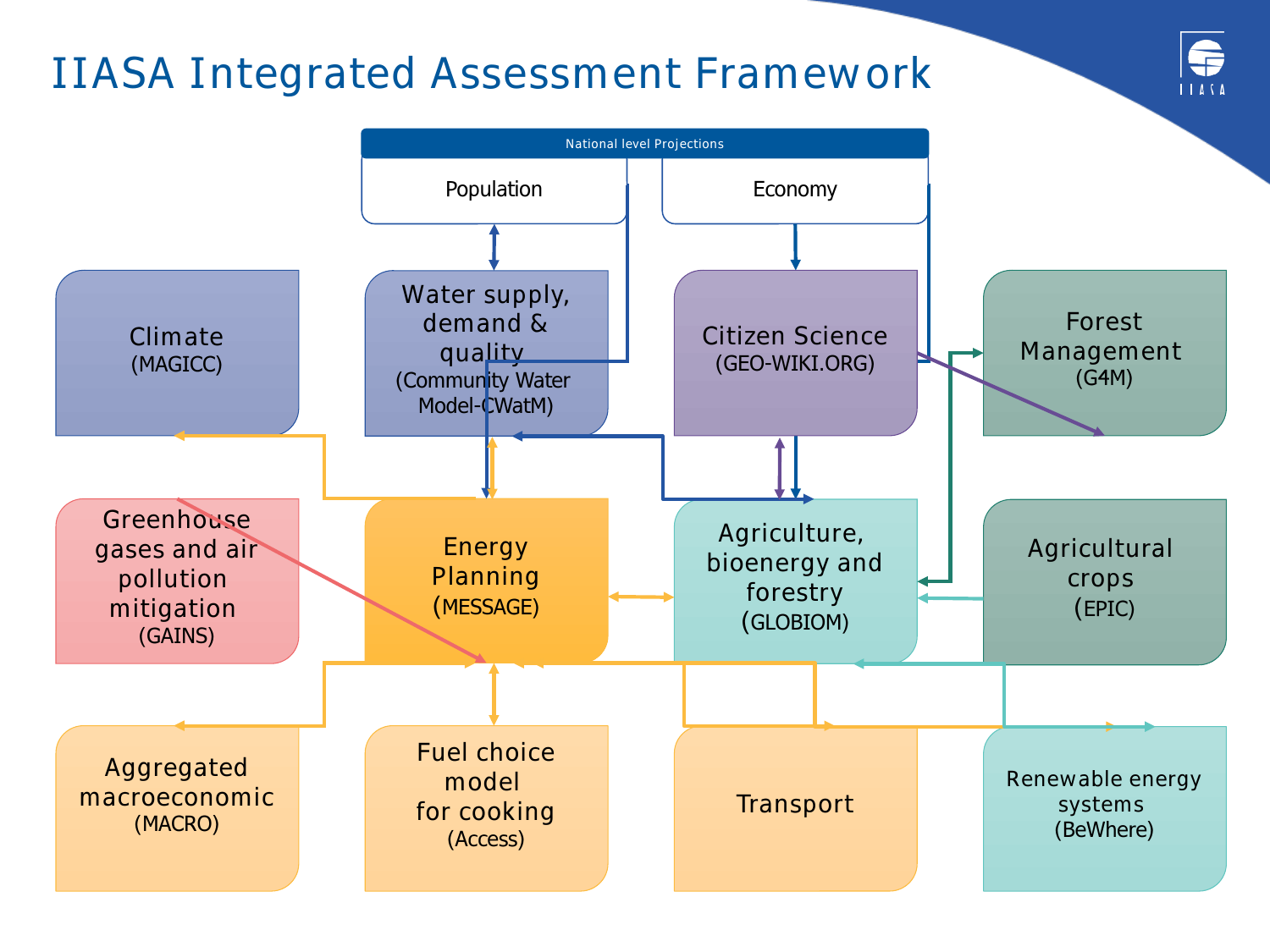

IIASA Integrated Assessment Framework
National level Projections

Population

Economy
Climate
(MAGICC)
Forest Management
(G4M)
Citizen Science
(GEO-WIKI.ORG)
Water supply, demand & quality
(Community Water
Model-CWatM)
Energy Planning (MESSAGE)
Greenhouse gases and air pollution
mitigation
(GAINS)
Agriculture,
bioenergy and forestry (GLOBIOM)
Agricultural
crops
(EPIC)
Aggregated macroeconomic (MACRO)

Fuel choice model
for cooking
(Access)

Transport
Renewable energy systems
(BeWhere)